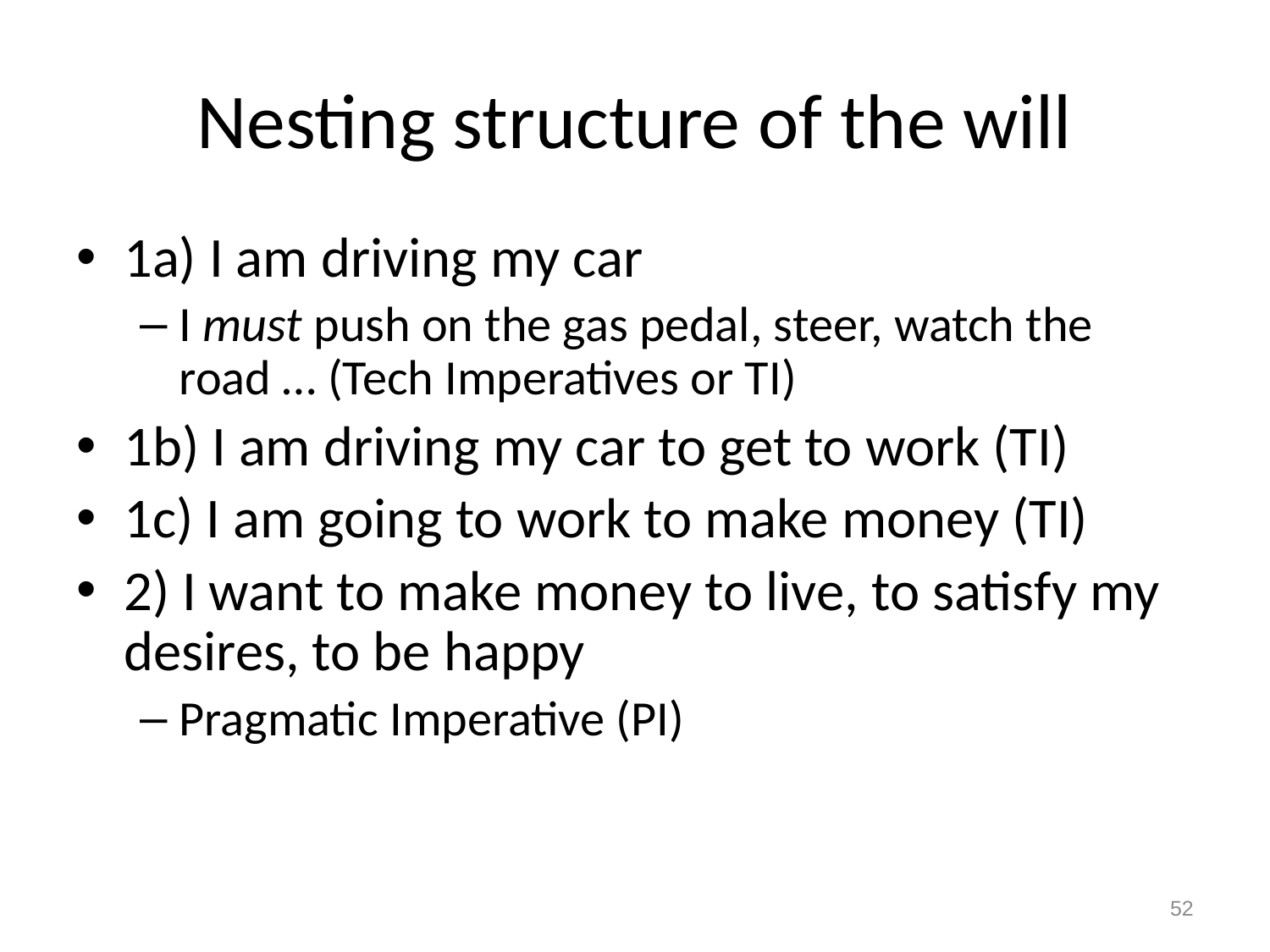

# Nesting structure of the will
1a) I am driving my car
I must push on the gas pedal, steer, watch the road … (Tech Imperatives or TI)
1b) I am driving my car to get to work (TI)
1c) I am going to work to make money (TI)
2) I want to make money to live, to satisfy my desires, to be happy
Pragmatic Imperative (PI)
52